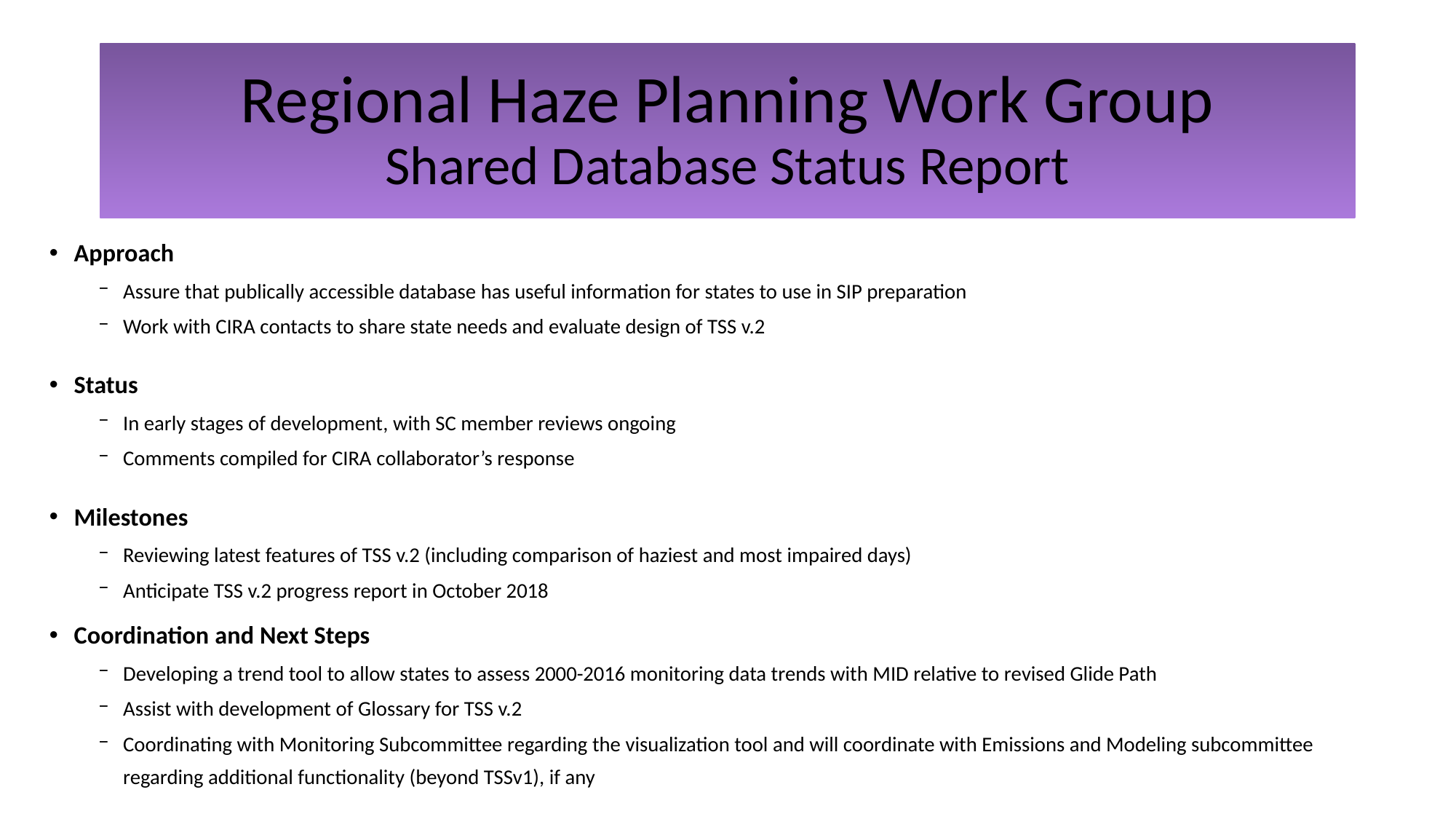

# Regional Haze Planning Work Group Shared Database Status Report
Approach
Assure that publically accessible database has useful information for states to use in SIP preparation
Work with CIRA contacts to share state needs and evaluate design of TSS v.2

Status
In early stages of development, with SC member reviews ongoing
Comments compiled for CIRA collaborator’s response

Milestones
Reviewing latest features of TSS v.2 (including comparison of haziest and most impaired days)
Anticipate TSS v.2 progress report in October 2018

Coordination and Next Steps
Developing a trend tool to allow states to assess 2000-2016 monitoring data trends with MID relative to revised Glide Path
Assist with development of Glossary for TSS v.2
Coordinating with Monitoring Subcommittee regarding the visualization tool and will coordinate with Emissions and Modeling subcommittee regarding additional functionality (beyond TSSv1), if any